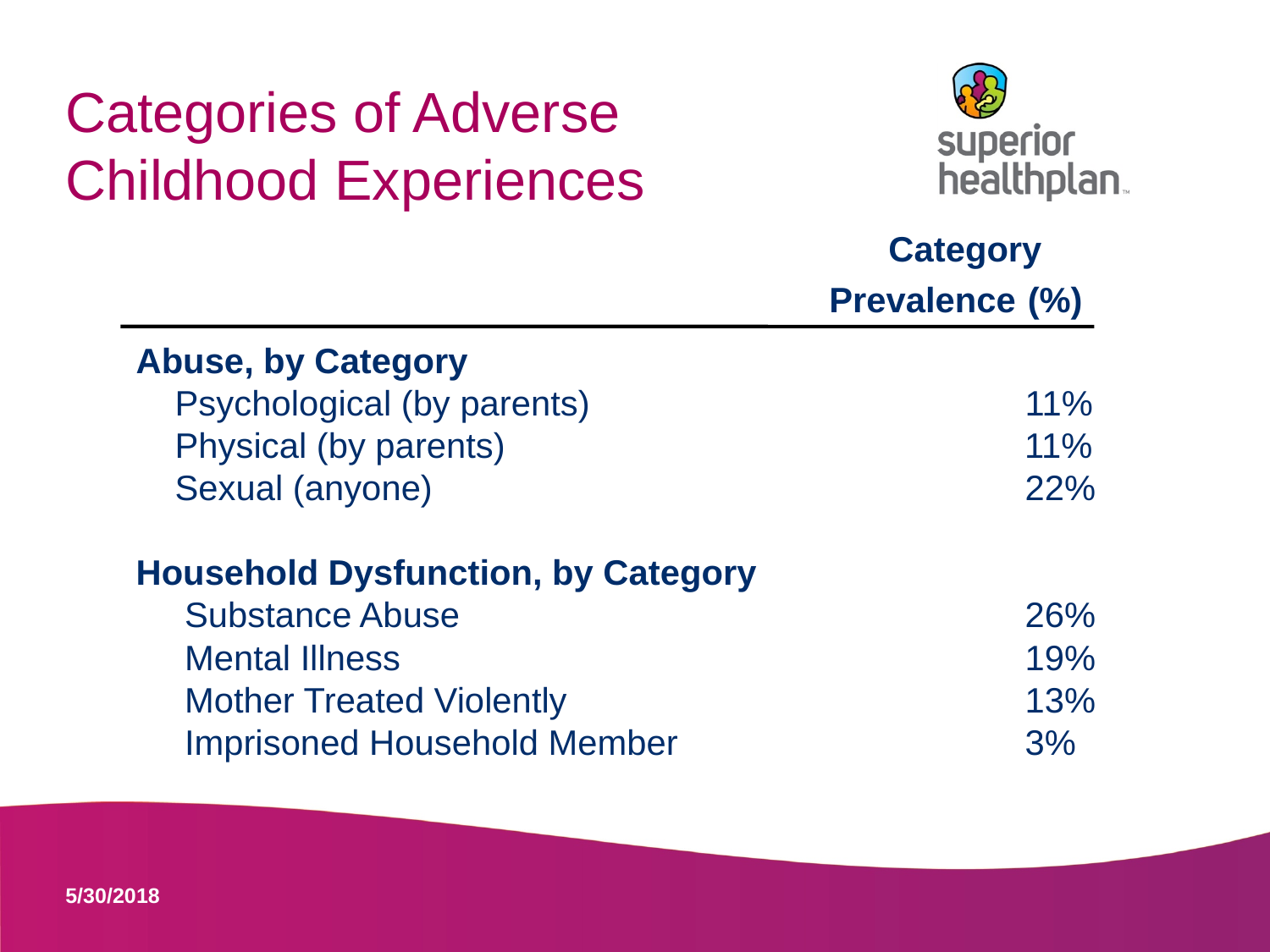

# Categories of Adverse Childhood Experiences
     Category
Prevalence (%)

Abuse, by Category
    Psychological (by parents)				11%
    Physical (by parents)				             11%
    Sexual (anyone)					22%

Household Dysfunction, by Category
     Substance Abuse					26%
     Mental Illness					19%
     Mother Treated Violently				13%
     Imprisoned Household Member			3%